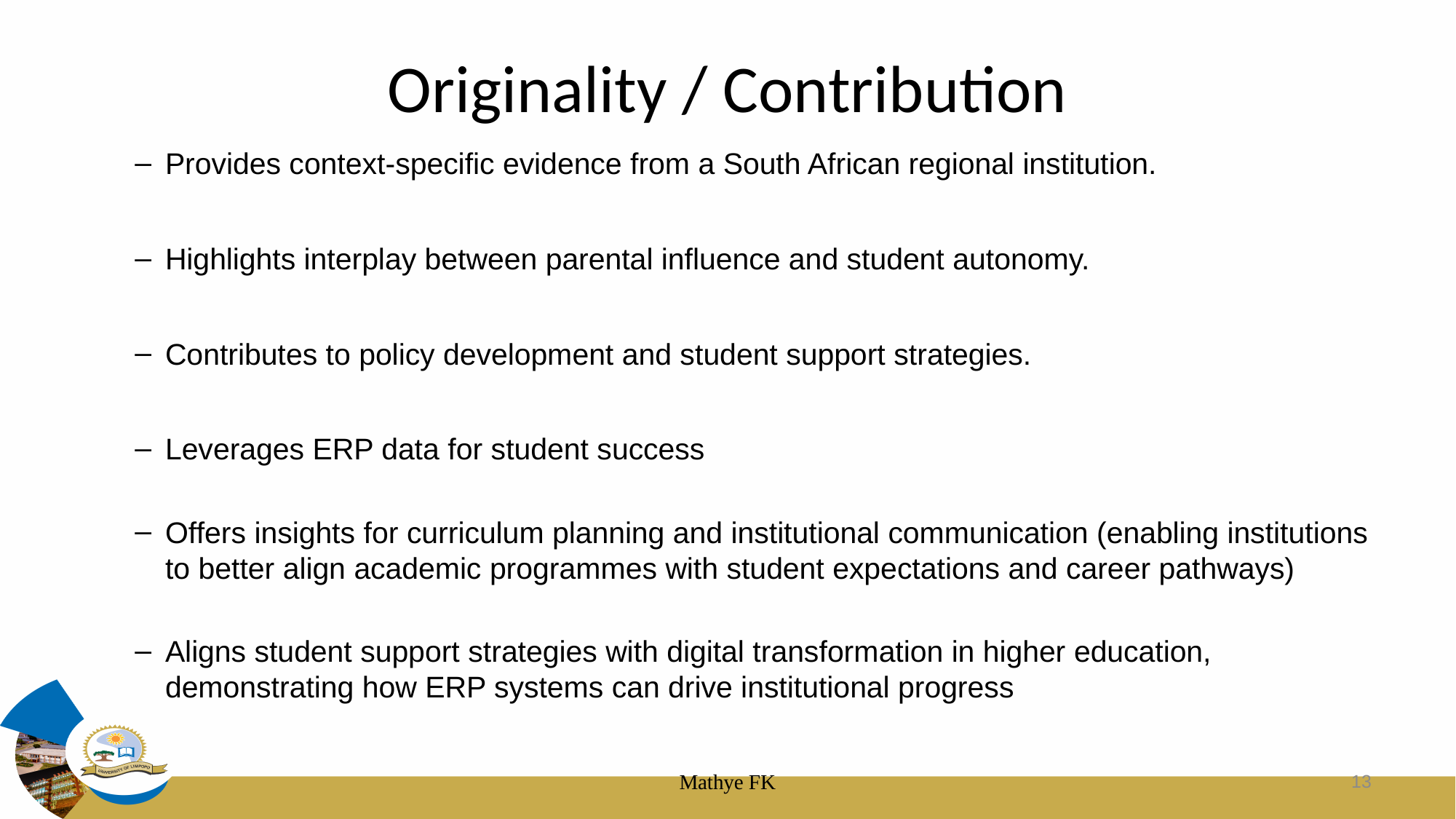

# Originality / Contribution
Provides context-specific evidence from a South African regional institution.

Highlights interplay between parental influence and student autonomy.

Contributes to policy development and student support strategies.

Leverages ERP data for student success

Offers insights for curriculum planning and institutional communication (enabling institutions to better align academic programmes with student expectations and career pathways)

Aligns student support strategies with digital transformation in higher education, demonstrating how ERP systems can drive institutional progress

Mathye FK
13